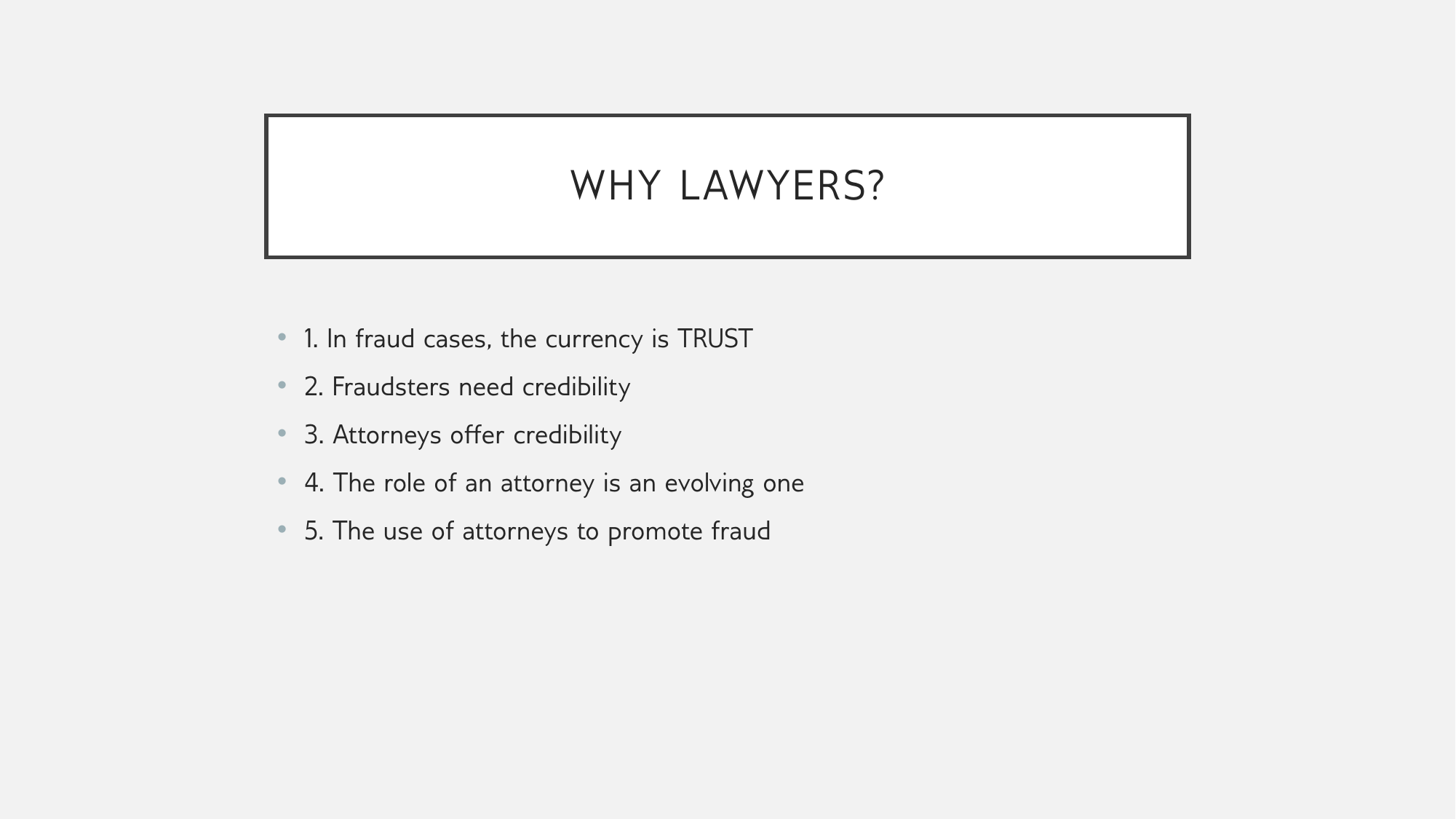

# Why lawyers?
1. In fraud cases, the currency is TRUST
2. Fraudsters need credibility
3. Attorneys offer credibility
4. The role of an attorney is an evolving one
5. The use of attorneys to promote fraud